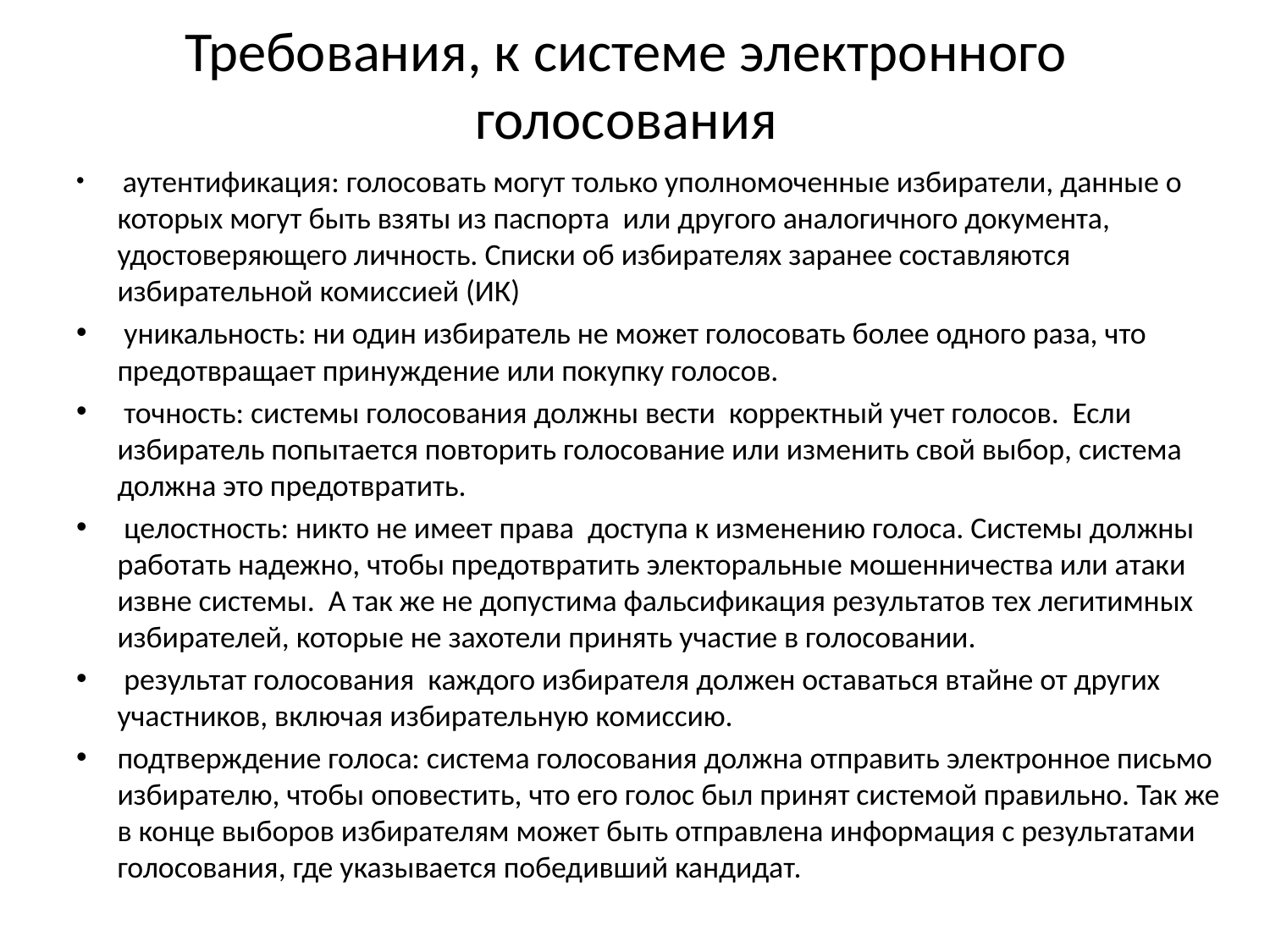

# Требования, к системе электронного голосования
 аутентификация: голосовать могут только уполномоченные избиратели, данные о которых могут быть взяты из паспорта  или другого аналогичного документа, удостоверяющего личность. Списки об избирателях заранее составляются избирательной комиссией (ИК)
 уникальность: ни один избиратель не может голосовать более одного раза, что предотвращает принуждение или покупку голосов.
 точность: системы голосования должны вести  корректный учет голосов.  Если избиратель попытается повторить голосование или изменить свой выбор, система должна это предотвратить.
 целостность: никто не имеет права  доступа к изменению голоса. Системы должны работать надежно, чтобы предотвратить электоральные мошенничества или атаки извне системы.  А так же не допустима фальсификация результатов тех легитимных избирателей, которые не захотели принять участие в голосовании.
 результат голосования  каждого избирателя должен оставаться втайне от других участников, включая избирательную комиссию.
подтверждение голоса: система голосования должна отправить электронное письмо избирателю, чтобы оповестить, что его голос был принят системой правильно. Так же  в конце выборов избирателям может быть отправлена информация с результатами голосования, где указывается победивший кандидат.